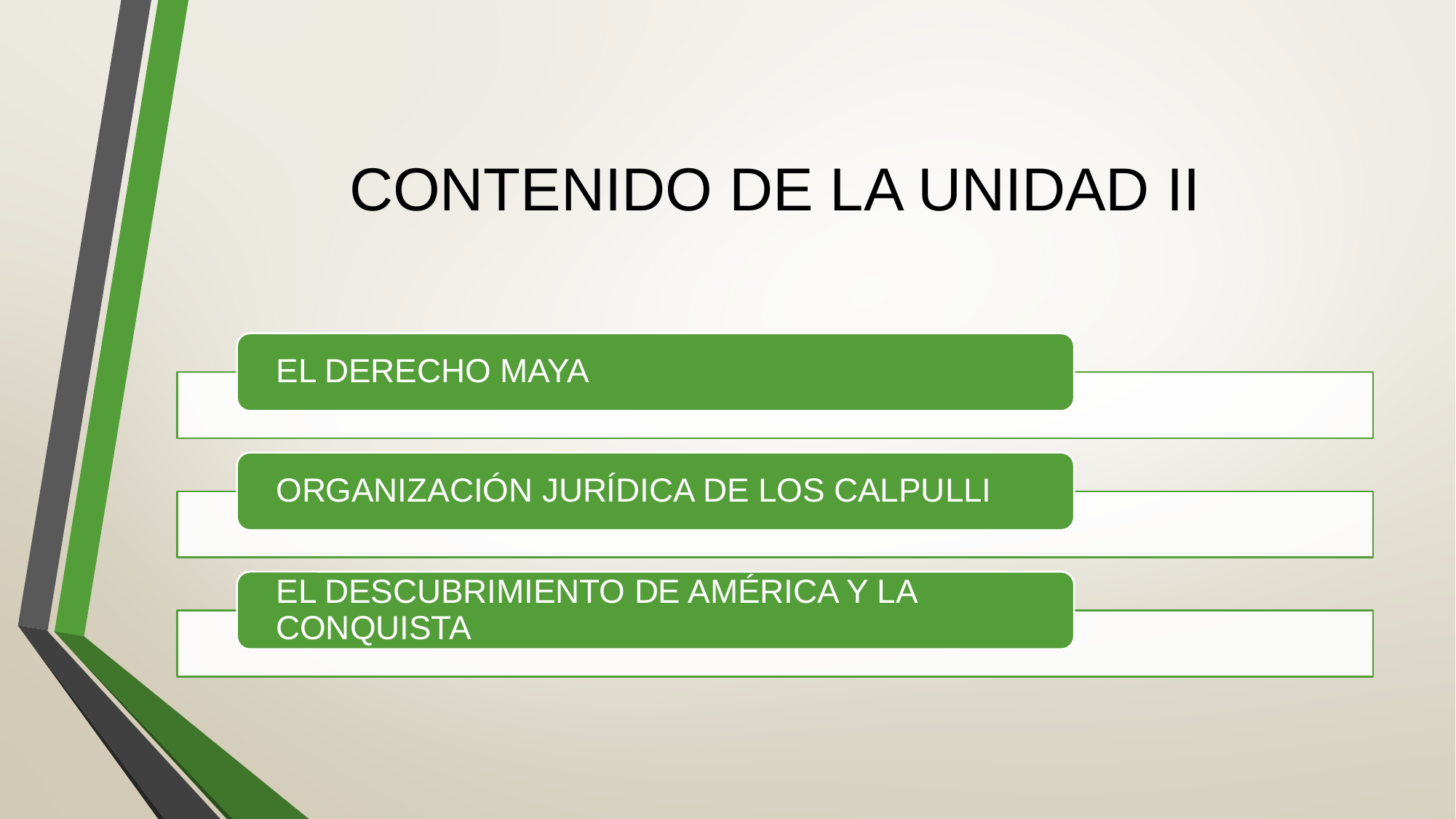

# CONTENIDO DE LA UNIDAD II
EL DERECHO MAYA
ORGANIZACIÓN JURÍDICA DE LOS CALPULLI
EL DESCUBRIMIENTO DE AMÉRICA Y LA CONQUISTA